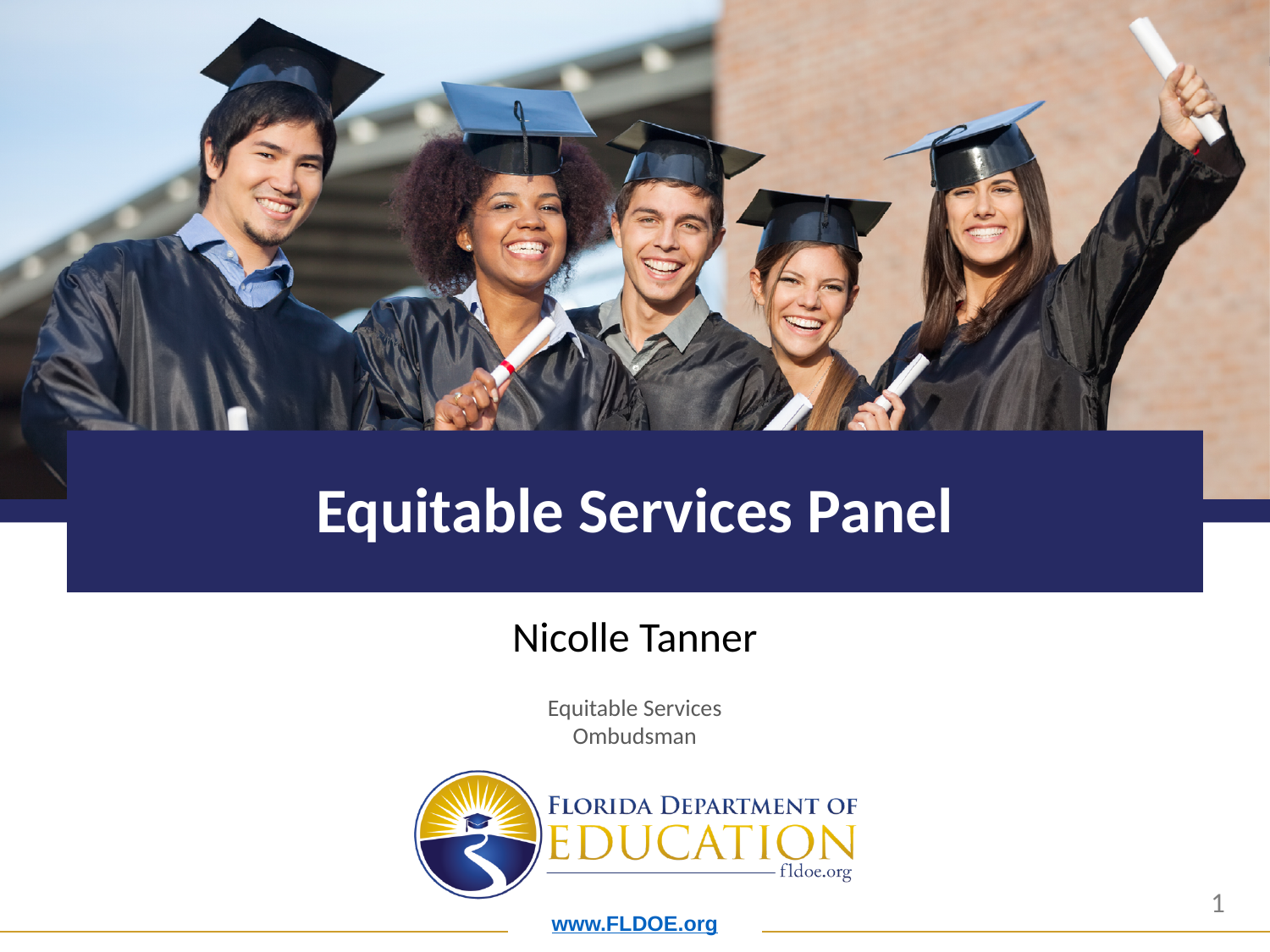

# Equitable Services Panel
Nicolle Tanner

Equitable Services Ombudsman